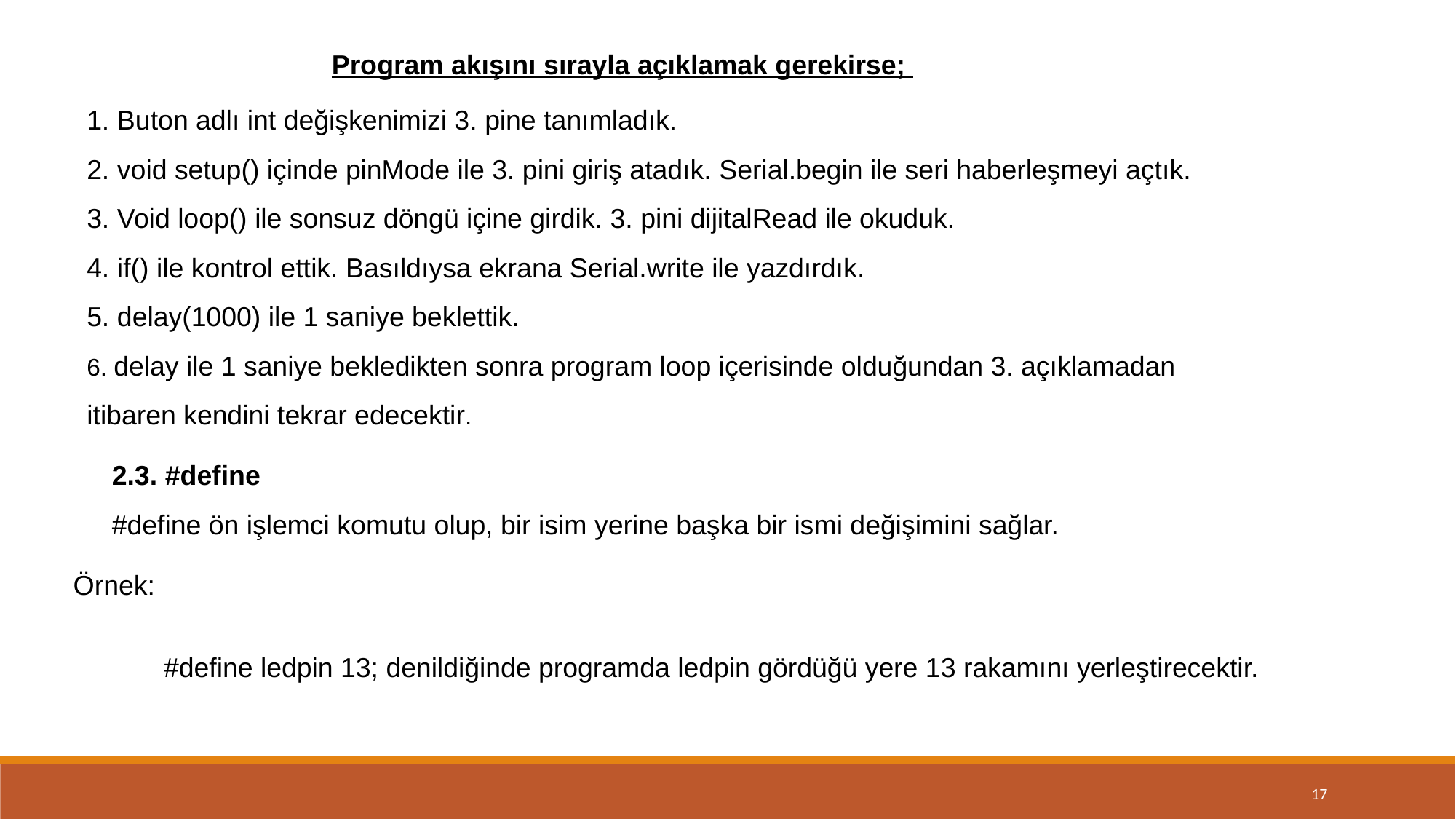

Program akışını sırayla açıklamak gerekirse;
1. Buton adlı int değişkenimizi 3. pine tanımladık.
2. void setup() içinde pinMode ile 3. pini giriş atadık. Serial.begin ile seri haberleşmeyi açtık.
3. Void loop() ile sonsuz döngü içine girdik. 3. pini dijitalRead ile okuduk.
4. if() ile kontrol ettik. Basıldıysa ekrana Serial.write ile yazdırdık.
5. delay(1000) ile 1 saniye beklettik.
6. delay ile 1 saniye bekledikten sonra program loop içerisinde olduğundan 3. açıklamadan itibaren kendini tekrar edecektir.
2.3. #define
#define ön işlemci komutu olup, bir isim yerine başka bir ismi değişimini sağlar.
Örnek:
#define ledpin 13; denildiğinde programda ledpin gördüğü yere 13 rakamını yerleştirecektir.
17